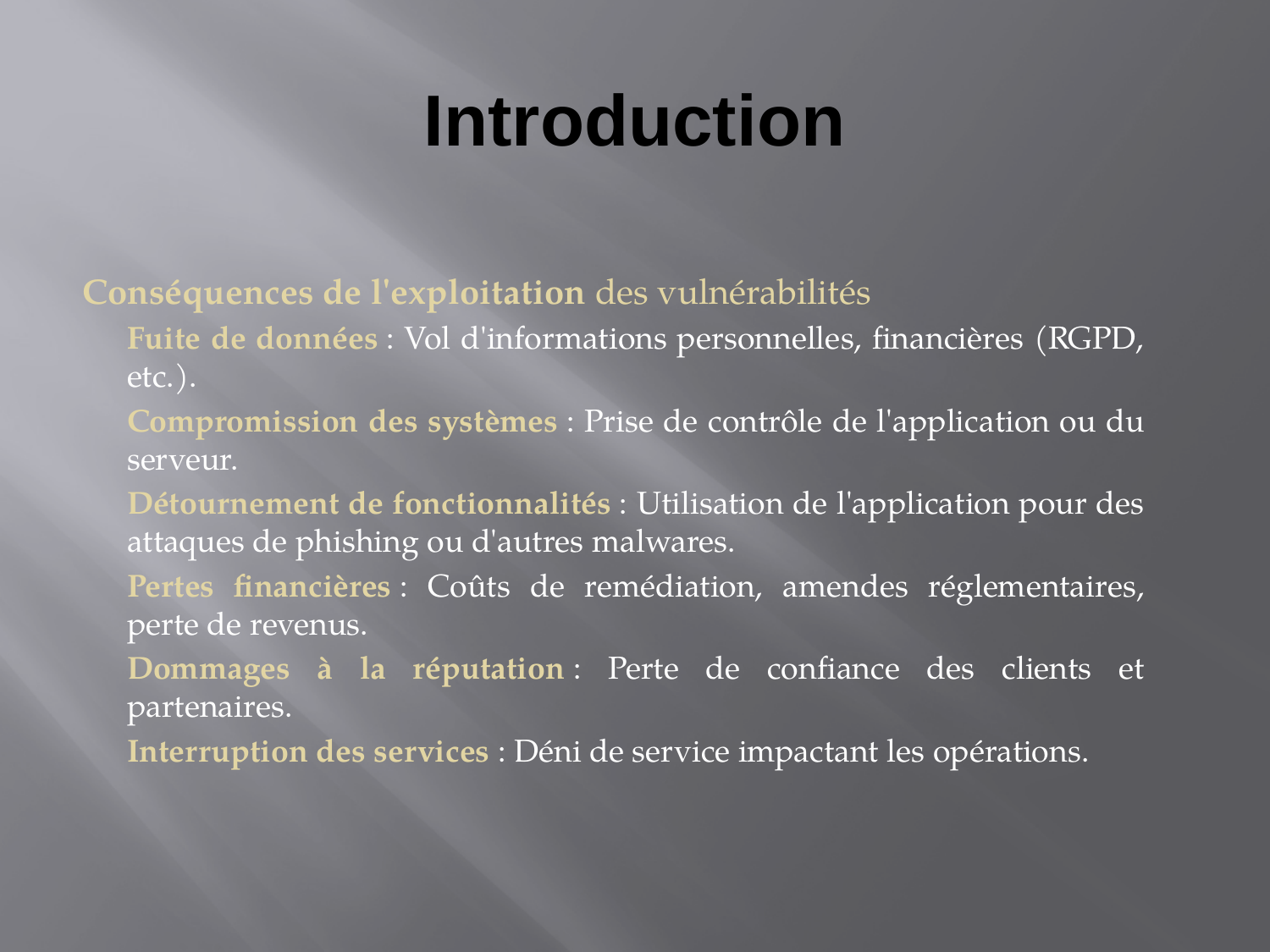

# Introduction
Conséquences de l'exploitation des vulnérabilités
Fuite de données : Vol d'informations personnelles, financières (RGPD, etc.).
Compromission des systèmes : Prise de contrôle de l'application ou du serveur.
Détournement de fonctionnalités : Utilisation de l'application pour des attaques de phishing ou d'autres malwares.
Pertes financières : Coûts de remédiation, amendes réglementaires, perte de revenus.
Dommages à la réputation : Perte de confiance des clients et partenaires.
Interruption des services : Déni de service impactant les opérations.